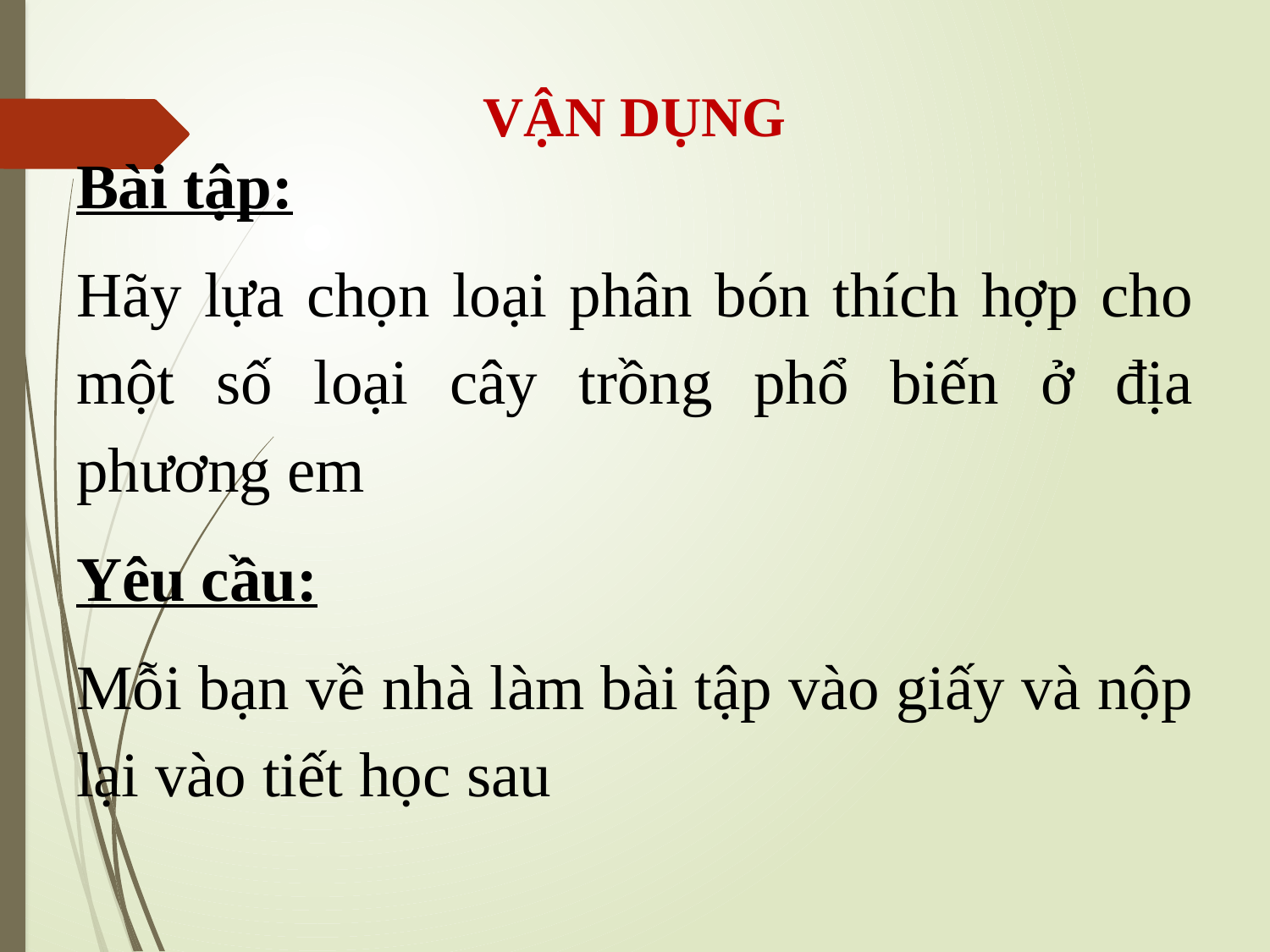

# VẬN DỤNG
Bài tập:
Hãy lựa chọn loại phân bón thích hợp cho một số loại cây trồng phổ biến ở địa phương em
Yêu cầu:
Mỗi bạn về nhà làm bài tập vào giấy và nộp lại vào tiết học sau